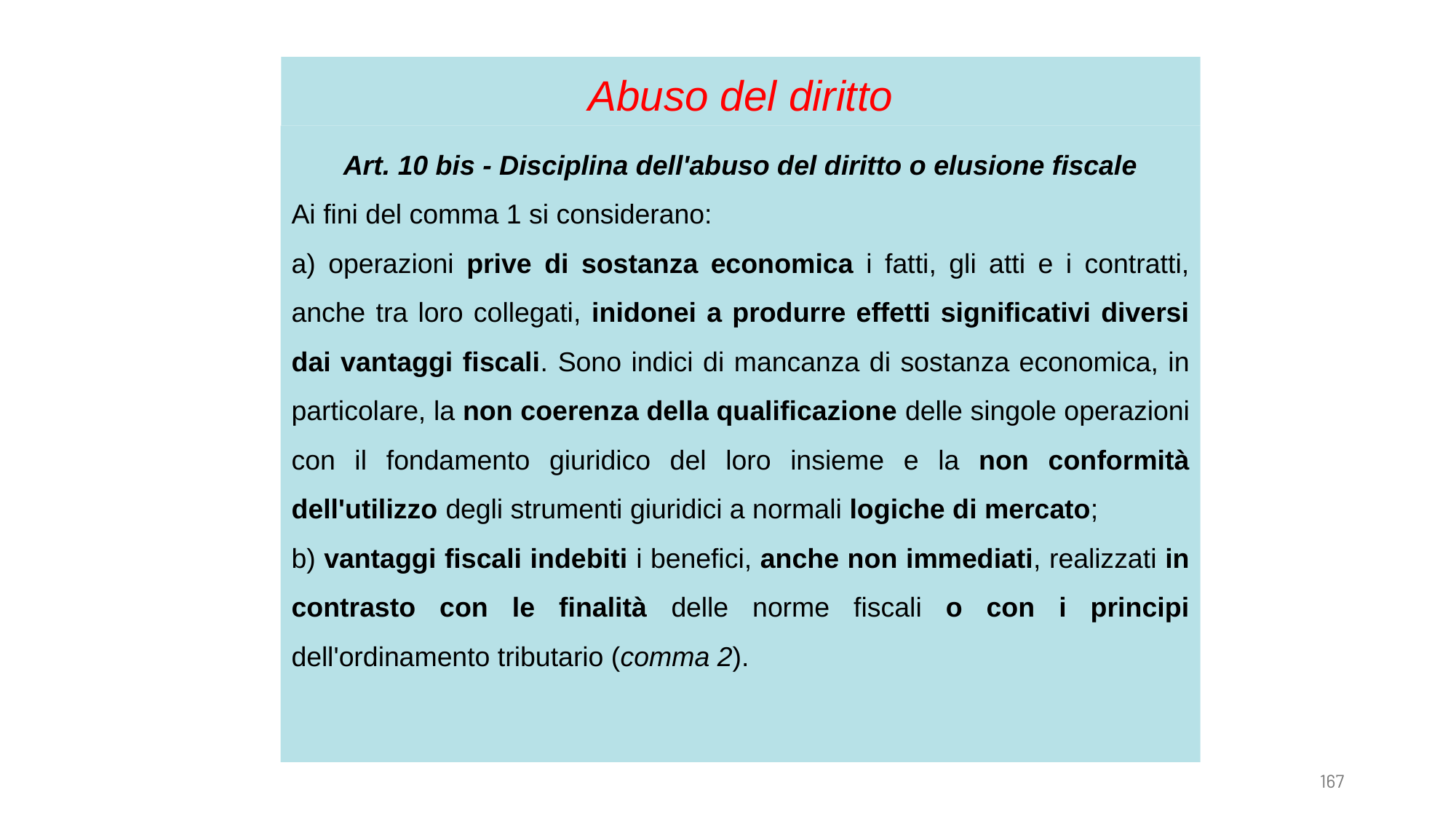

# Abuso del diritto
Art. 10 bis - Disciplina dell'abuso del diritto o elusione fiscale
Ai fini del comma 1 si considerano:
a) operazioni prive di sostanza economica i fatti, gli atti e i contratti, anche tra loro collegati, inidonei a produrre effetti significativi diversi dai vantaggi fiscali. Sono indici di mancanza di sostanza economica, in particolare, la non coerenza della qualificazione delle singole operazioni con il fondamento giuridico del loro insieme e la non conformità dell'utilizzo degli strumenti giuridici a normali logiche di mercato;
b) vantaggi fiscali indebiti i benefici, anche non immediati, realizzati in contrasto con le finalità delle norme fiscali o con i principi dell'ordinamento tributario (comma 2).
167